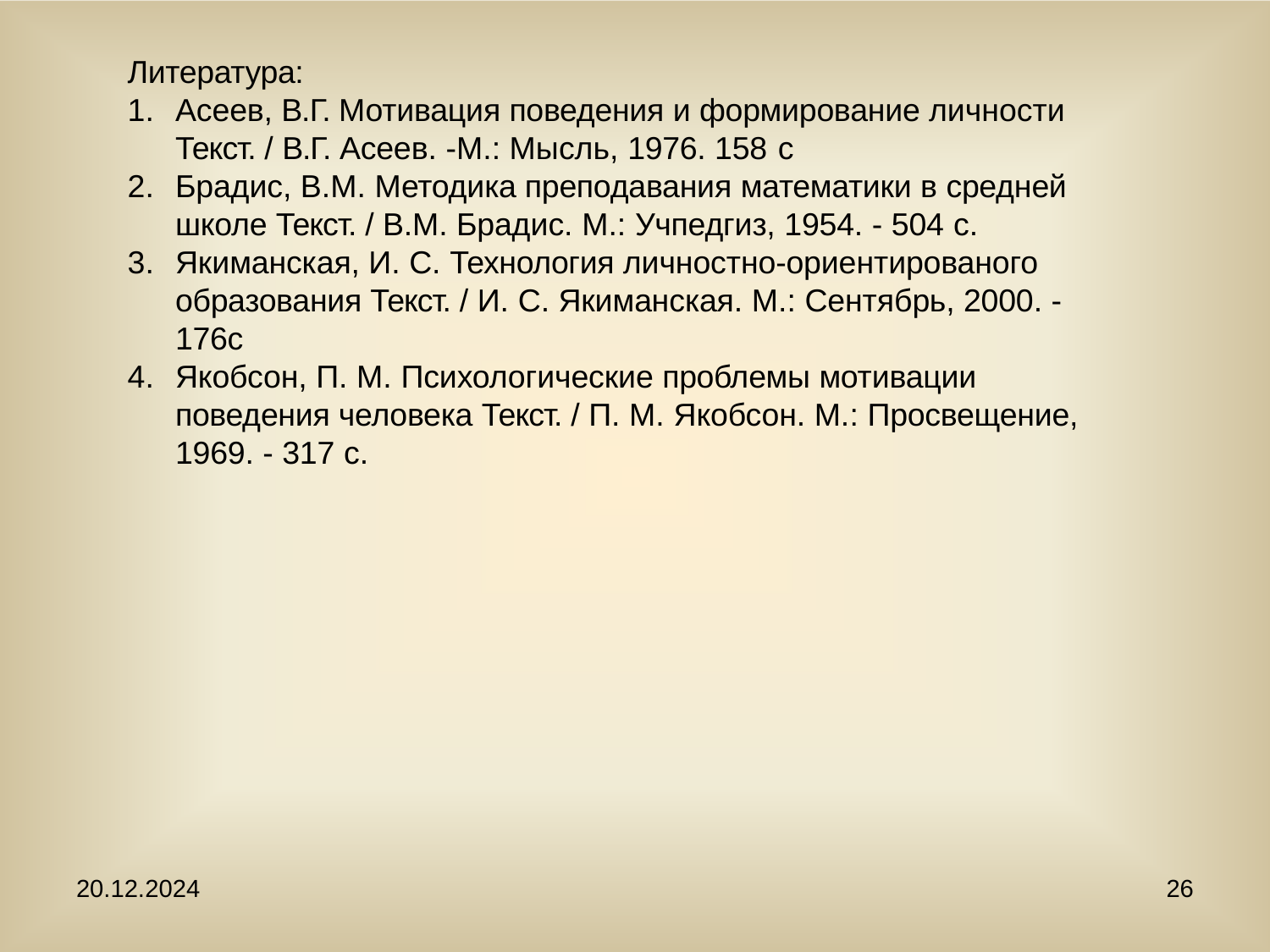

Литература:
Асеев, В.Г. Мотивация поведения и формирование личности  Текст. / В.Г. Асеев. -М.: Мысль, 1976. 158 с
Брадис, В.М. Методика преподавания математики в средней  школе Текст. / В.М. Брадис. М.: Учпедгиз, 1954. - 504 с.
Якиманская, И. С. Технология личностно-ориентированого  образования Текст. / И. С. Якиманская. М.: Сентябрь, 2000. -  176с
Якобсон, П. М. Психологические проблемы мотивации  поведения человека Текст. / П. М. Якобсон. М.: Просвещение,  1969. - 317 с.
20.12.2024
26